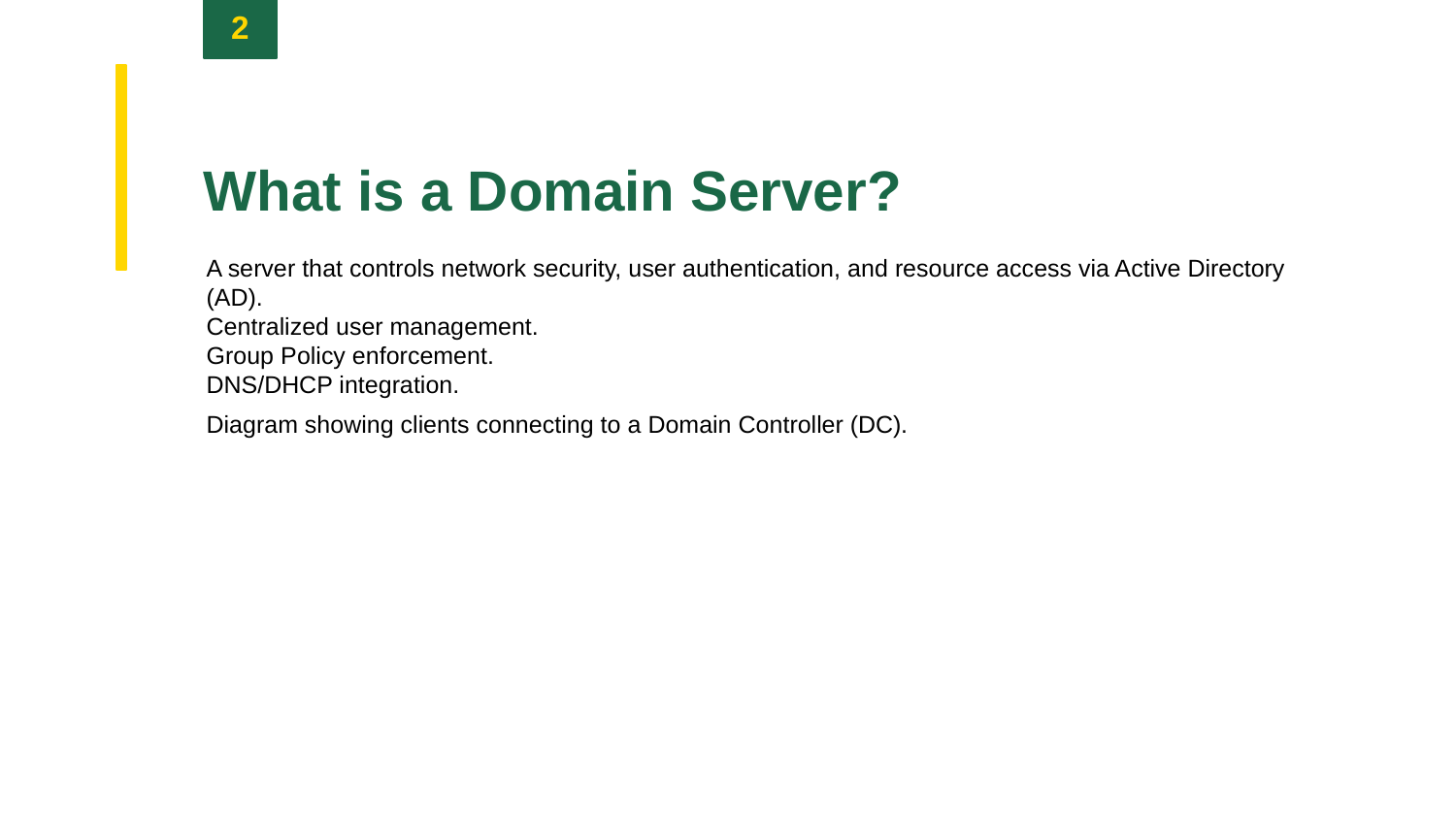

2

What is a Domain Server?
A server that controls network security, user authentication, and resource access via Active Directory (AD).
Centralized user management.
Group Policy enforcement.
DNS/DHCP integration.
Diagram showing clients connecting to a Domain Controller (DC).